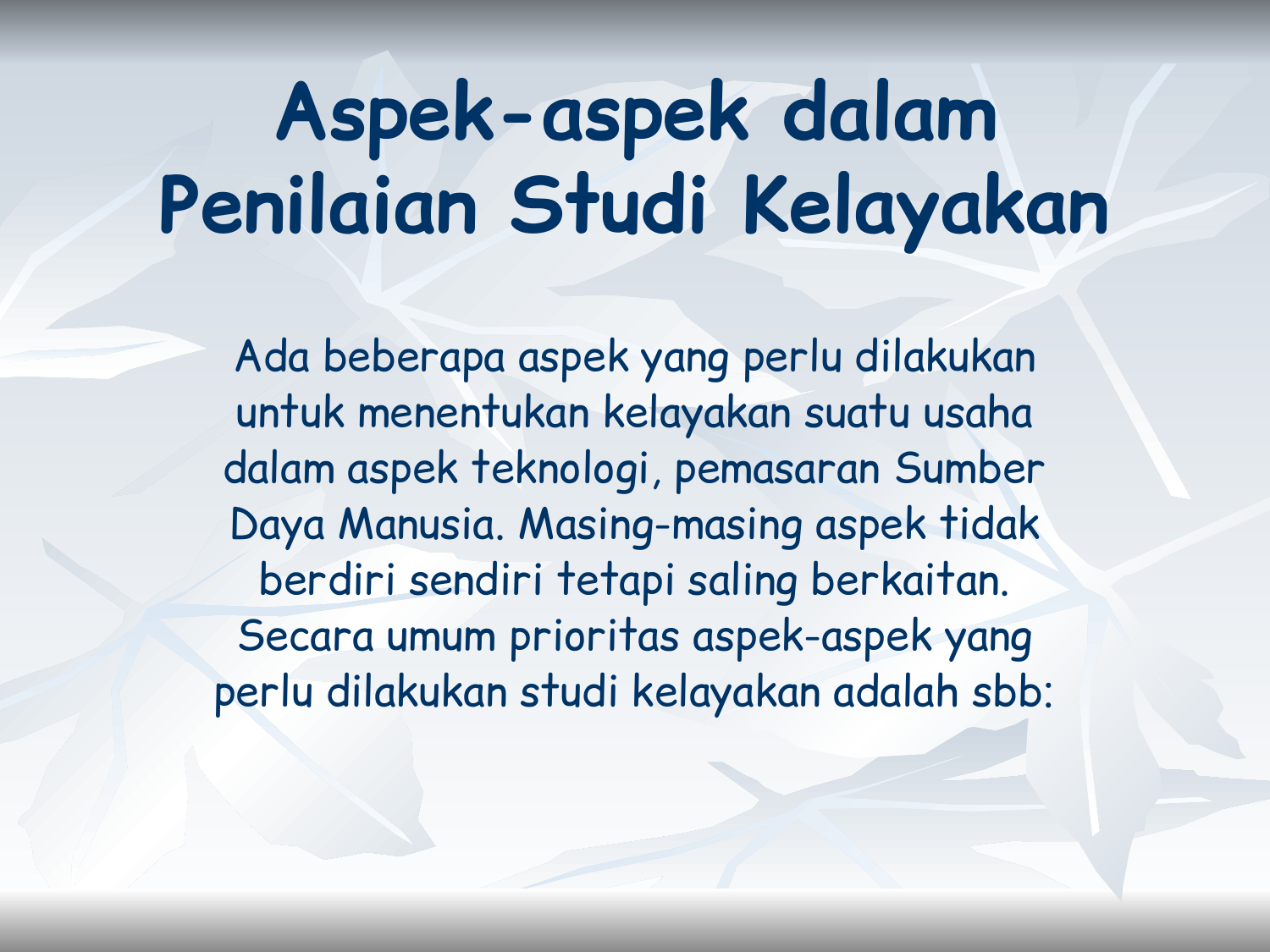

Aspek-aspek dalam Penilaian Studi Kelayakan
Ada beberapa aspek yang perlu dilakukan untuk menentukan kelayakan suatu usaha dalam aspek teknologi, pemasaran Sumber Daya Manusia. Masing-masing aspek tidak berdiri sendiri tetapi saling berkaitan. Secara umum prioritas aspek-aspek yang perlu dilakukan studi kelayakan adalah sbb: